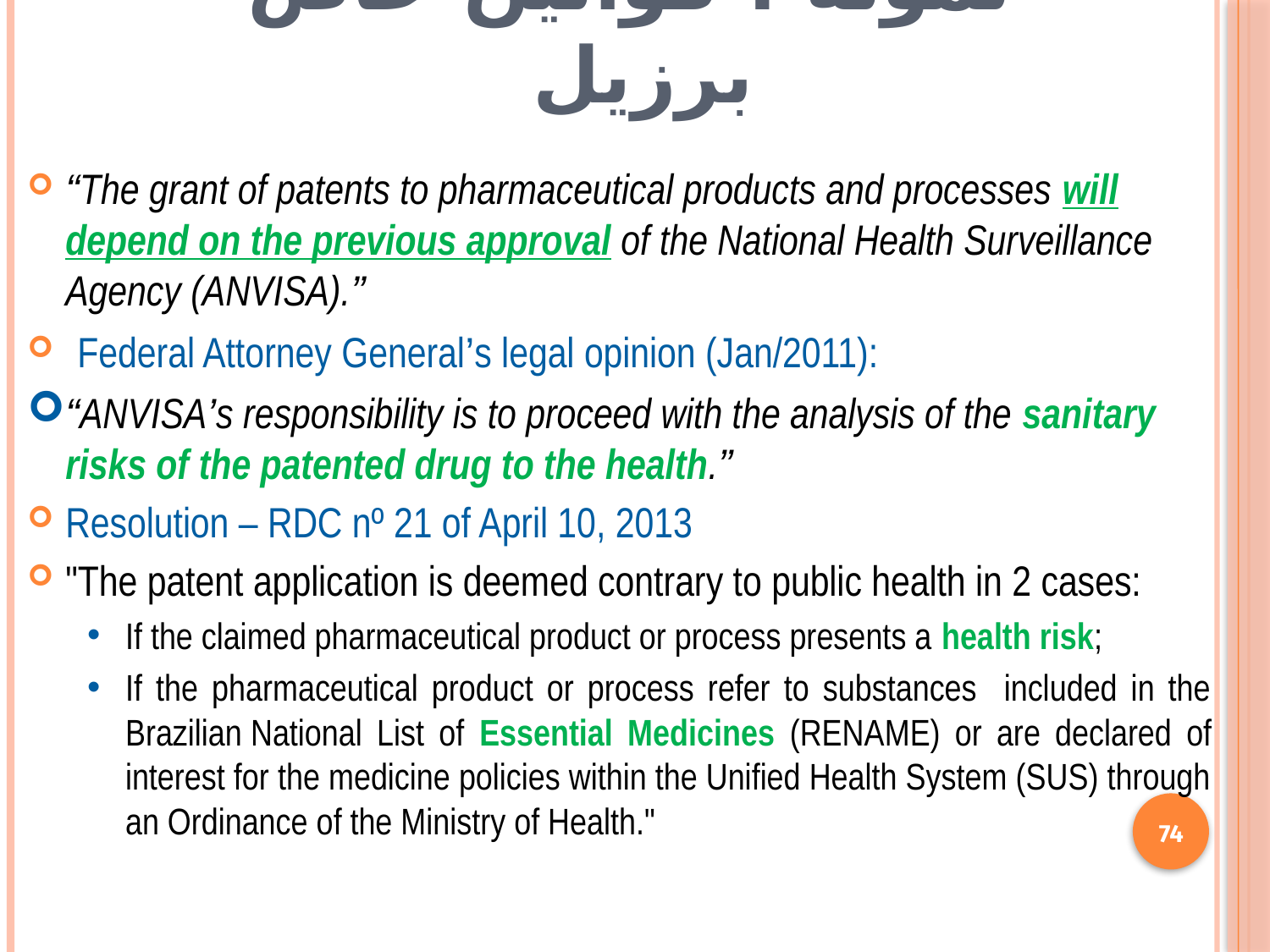

# نمونه : قوانین خاص برزیل
“The grant of patents to pharmaceutical products and processes will depend on the previous approval of the National Health Surveillance Agency (ANVISA).”
 Federal Attorney General’s legal opinion (Jan/2011):
“ANVISA’s responsibility is to proceed with the analysis of the sanitary risks of the patented drug to the health.”
Resolution – RDC nº 21 of April 10, 2013
"The patent application is deemed contrary to public health in 2 cases:
If the claimed pharmaceutical product or process presents a health risk;
If the pharmaceutical product or process refer to substances  included in the Brazilian National List of Essential Medicines (RENAME) or are declared of interest for the medicine policies within the Unified Health System (SUS) through an Ordinance of the Ministry of Health."
74